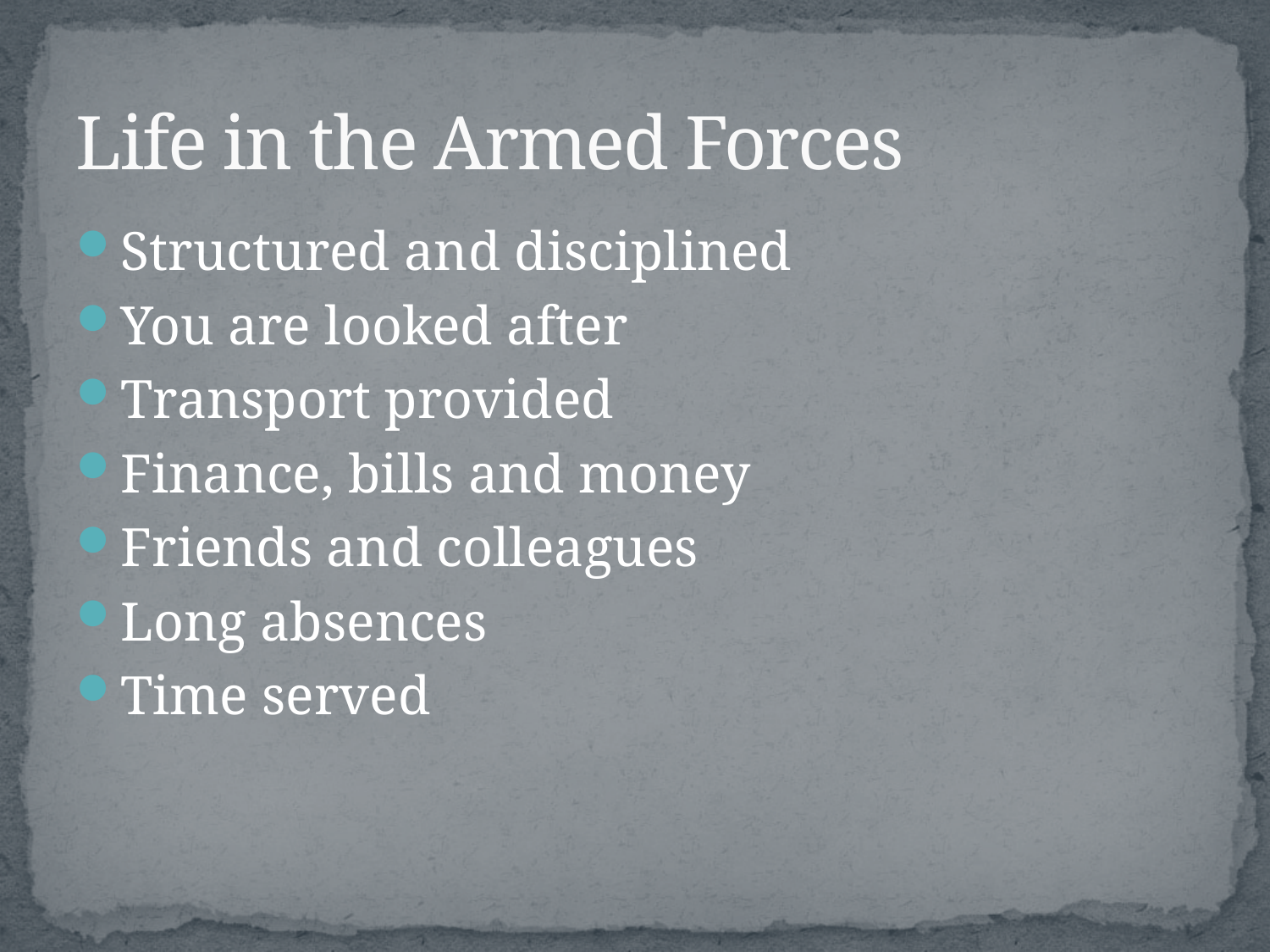

# Life in the Armed Forces
Structured and disciplined
You are looked after
Transport provided
Finance, bills and money
Friends and colleagues
Long absences
Time served